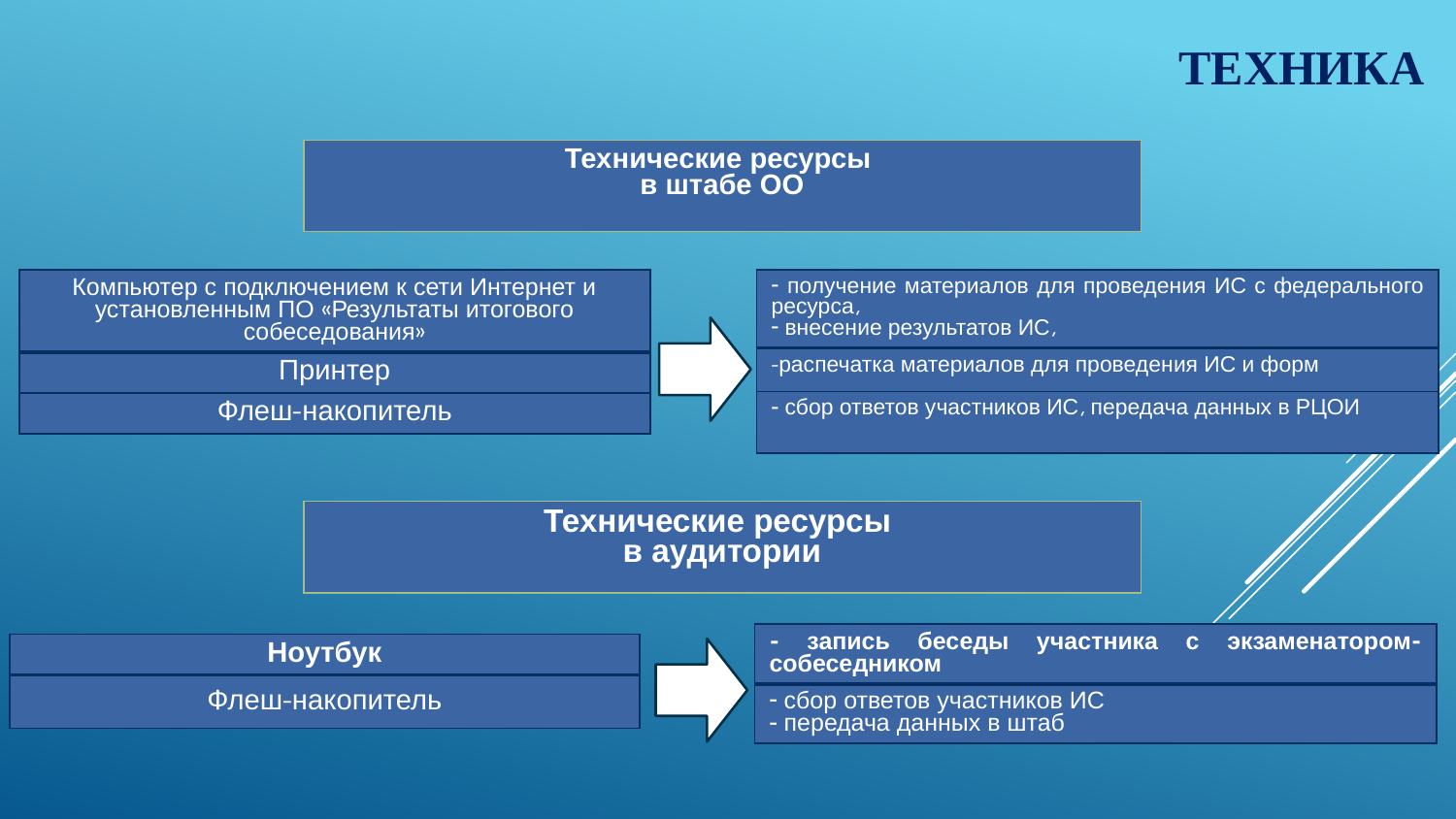

# Техника
| Технические ресурсы в штабе ОО |
| --- |
| Компьютер с подключением к сети Интернет и установленным ПО «Результаты итогового собеседования» |
| --- |
| Принтер |
| Флеш-накопитель |
| получение материалов для проведения ИС с федерального ресурса, внесение результатов ИС, |
| --- |
| -распечатка материалов для проведения ИС и форм |
| сбор ответов участников ИС, передача данных в РЦОИ |

| Технические ресурсы в аудитории |
| --- |
| - запись беседы участника с экзаменатором-собеседником |
| --- |
| сбор ответов участников ИС передача данных в штаб |
| Ноутбук |
| --- |
| Флеш-накопитель |